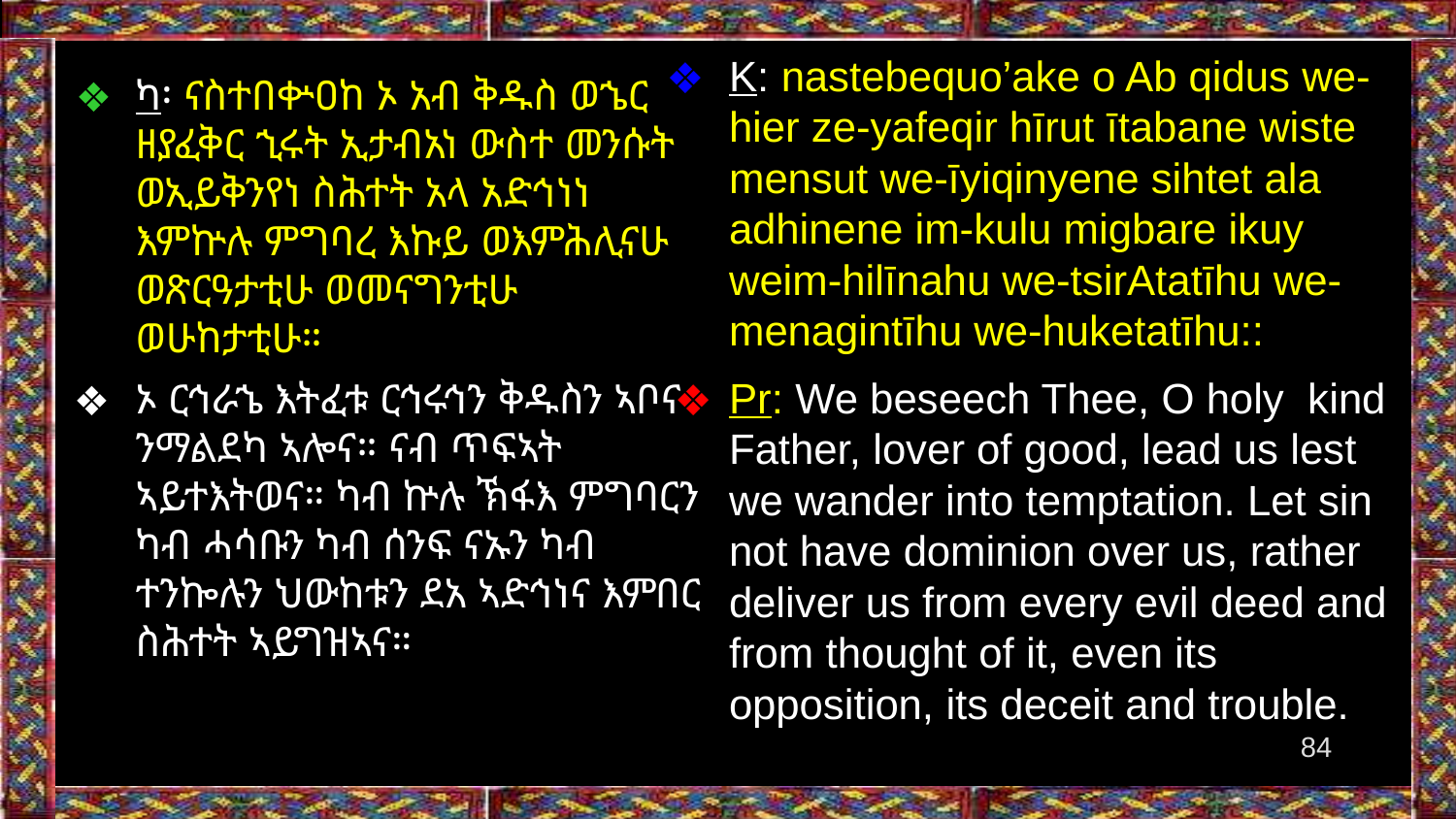

K: nastebequo’ake o Ab qidus we-hier ze-yafeqir hīrut ītabane wiste mensut we-īyiqinyene sihtet ala adhinene im-kulu migbare ikuy weim-hilīnahu we-tsirAtatīhu we-menagintīhu we-huketatīhu::
Pr: We beseech Thee, O holy  kind Father, lover of good, lead us lest  we wander into temptation. Let sin not have dominion over us, rather deliver us from every evil deed and from thought of it, even its opposition, its deceit and trouble.

ካ፡ ናስተበቍዐከ ኦ አብ ቅዱስ ወኄር ዘያፈቅር ኂሩት ኢታብአነ ውስተ መንሱት ወኢይቅንየነ ስሕተት አላ አድኅነነ እምኵሉ ምግባረ እኩይ ወእምሕሊናሁ ወጽርዓታቲሁ ወመናግንቲሁ ወሁከታቲሁ።
ኦ ርኅራኄ እትፈቱ ርኅሩኅን ቅዱስን ኣቦና ንማልደካ ኣሎና። ናብ ጥፍኣት ኣይተእትወና። ካብ ኵሉ ኽፋእ ምግባርን ካብ ሓሳቡን ካብ ሰንፍ ናኡን ካብ ተንኰሉን ህውከቱን ደአ ኣድኅነና እምበር ስሕተት ኣይግዝኣና።

84